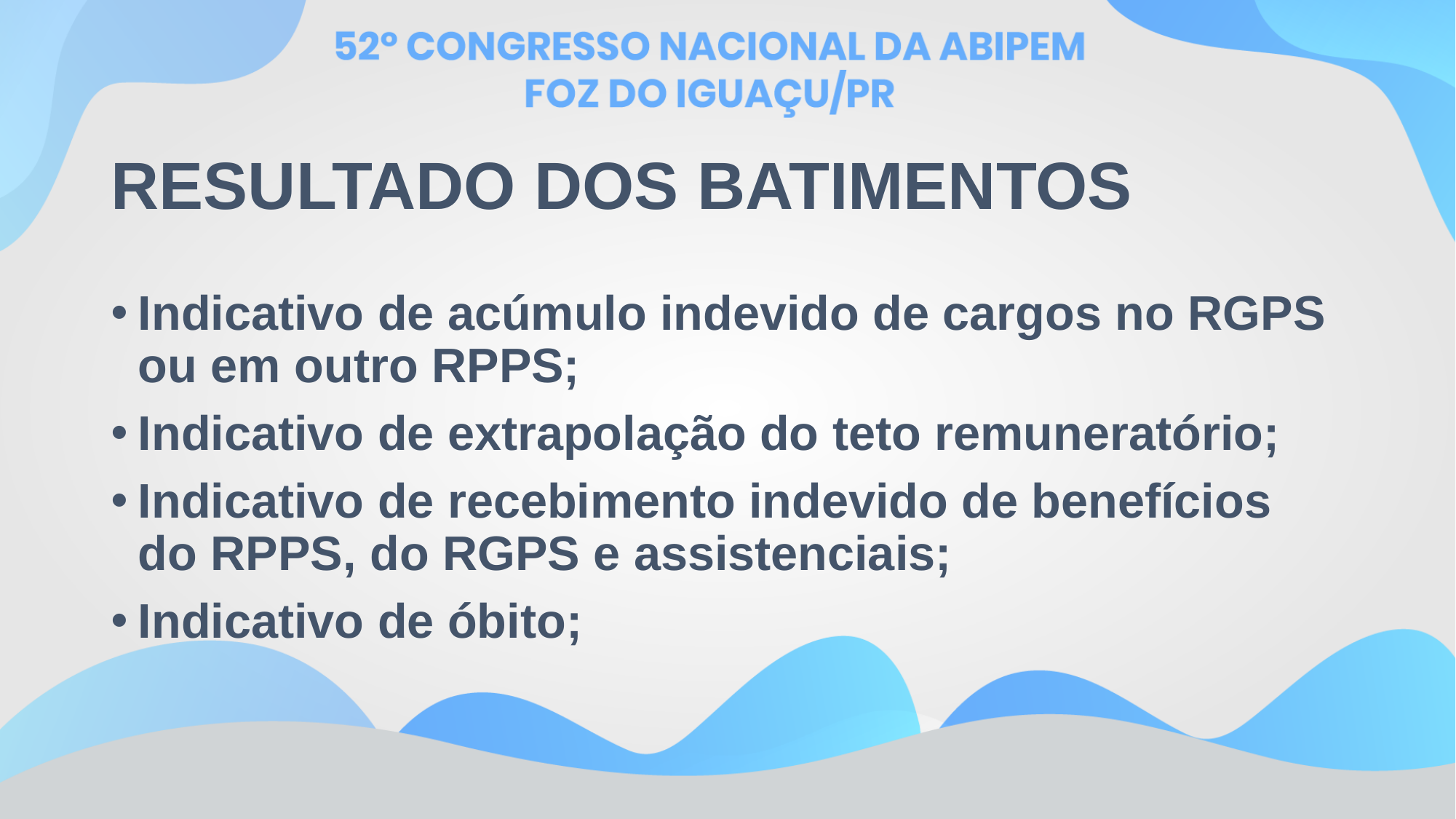

# RESULTADO DOS BATIMENTOS
Indicativo de acúmulo indevido de cargos no RGPS ou em outro RPPS;
Indicativo de extrapolação do teto remuneratório;
Indicativo de recebimento indevido de benefícios do RPPS, do RGPS e assistenciais;
Indicativo de óbito;